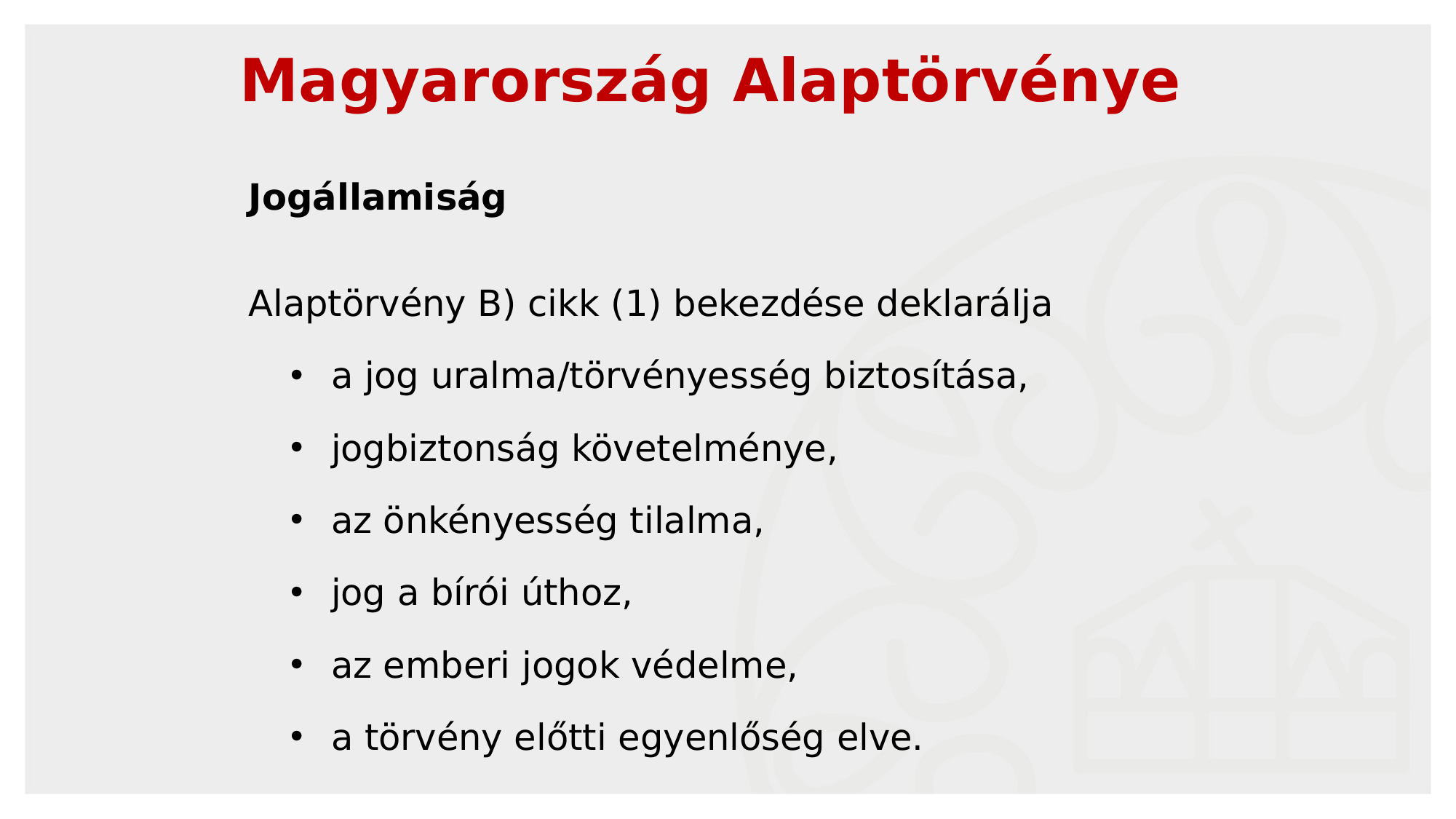

# Magyarország Alaptörvénye
Jogállamiság

Alaptörvény B) cikk (1) bekezdése deklarálja
a jog uralma/törvényesség biztosítása,
jogbiztonság követelménye,
az önkényesség tilalma,
jog a bírói úthoz,
az emberi jogok védelme,
a törvény előtti egyenlőség elve.